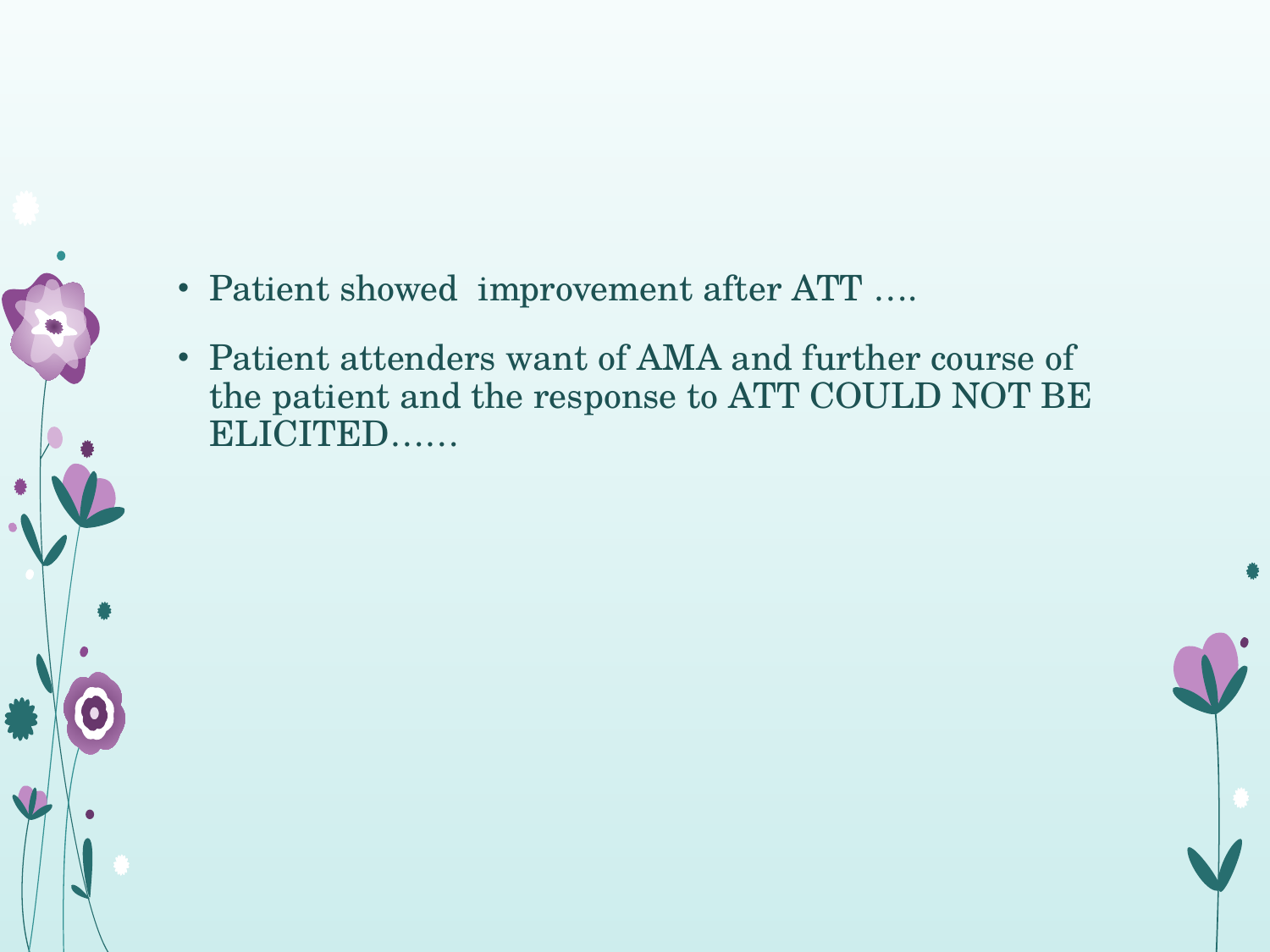

#
Patient showed  improvement after ATT ….
Patient attenders want of AMA and further course of the patient and the response to ATT COULD NOT BE ELICITED……